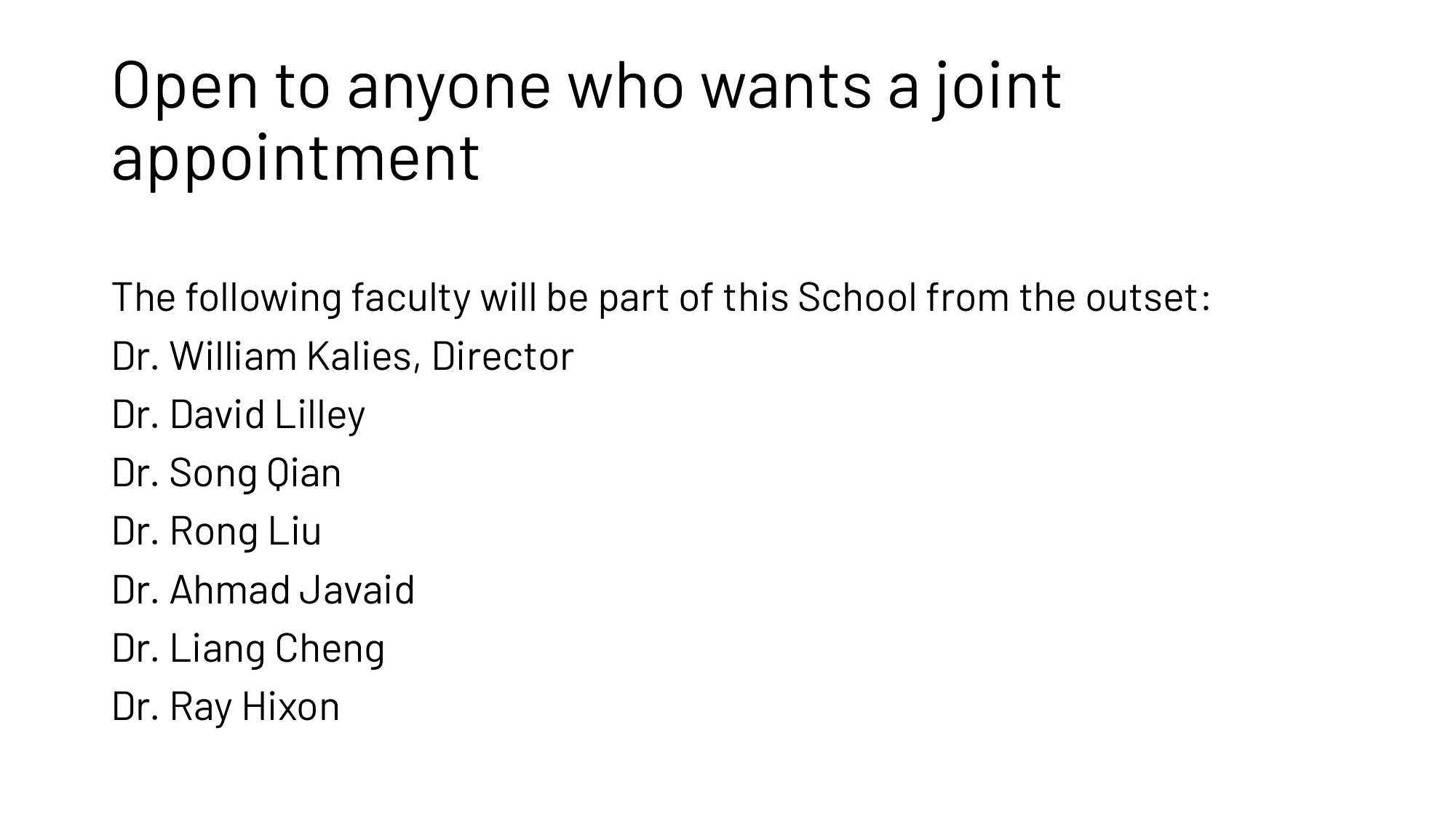

# Open to anyone who wants a joint appointment
The following faculty will be part of this School from the outset:
Dr. William Kalies, Director
Dr. David Lilley
Dr. Song Qian
Dr. Rong Liu
Dr. Ahmad Javaid
Dr. Liang Cheng
Dr. Ray Hixon